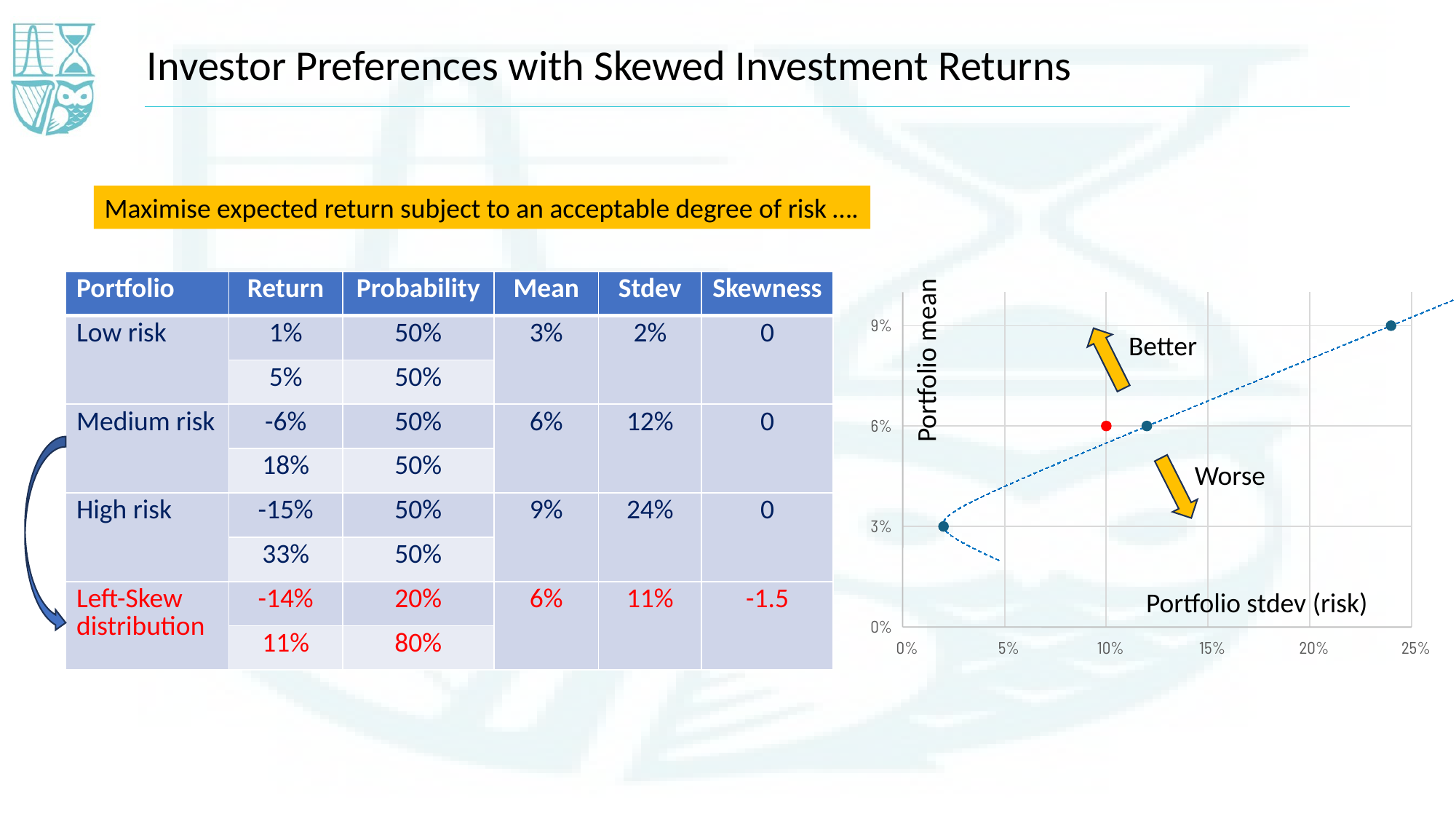

Investor Preferences with Skewed Investment Returns
Maximise expected return subject to an acceptable degree of risk ….
| Portfolio | Return | Probability | Mean | Stdev | Skewness |
| --- | --- | --- | --- | --- | --- |
| Low risk | 1% | 50% | 3% | 2% | 0 |
|  | 5% | 50% |  |  |  |
| Medium risk | -6% | 50% | 6% | 12% | 0 |
|  | 18% | 50% |  |  |  |
| High risk | -15% | 50% | 9% | 24% | 0 |
|  | 33% | 50% |  |  |  |
| Left-Skew distribution | -14% | 20% | 6% | 11% | -1.5 |
|  | 11% | 80% |  |  |  |
Portfolio mean

9%

Better

6%

Worse

3%

Portfolio stdev (risk)
0%

0%
5%
10%
15%
20%
25%